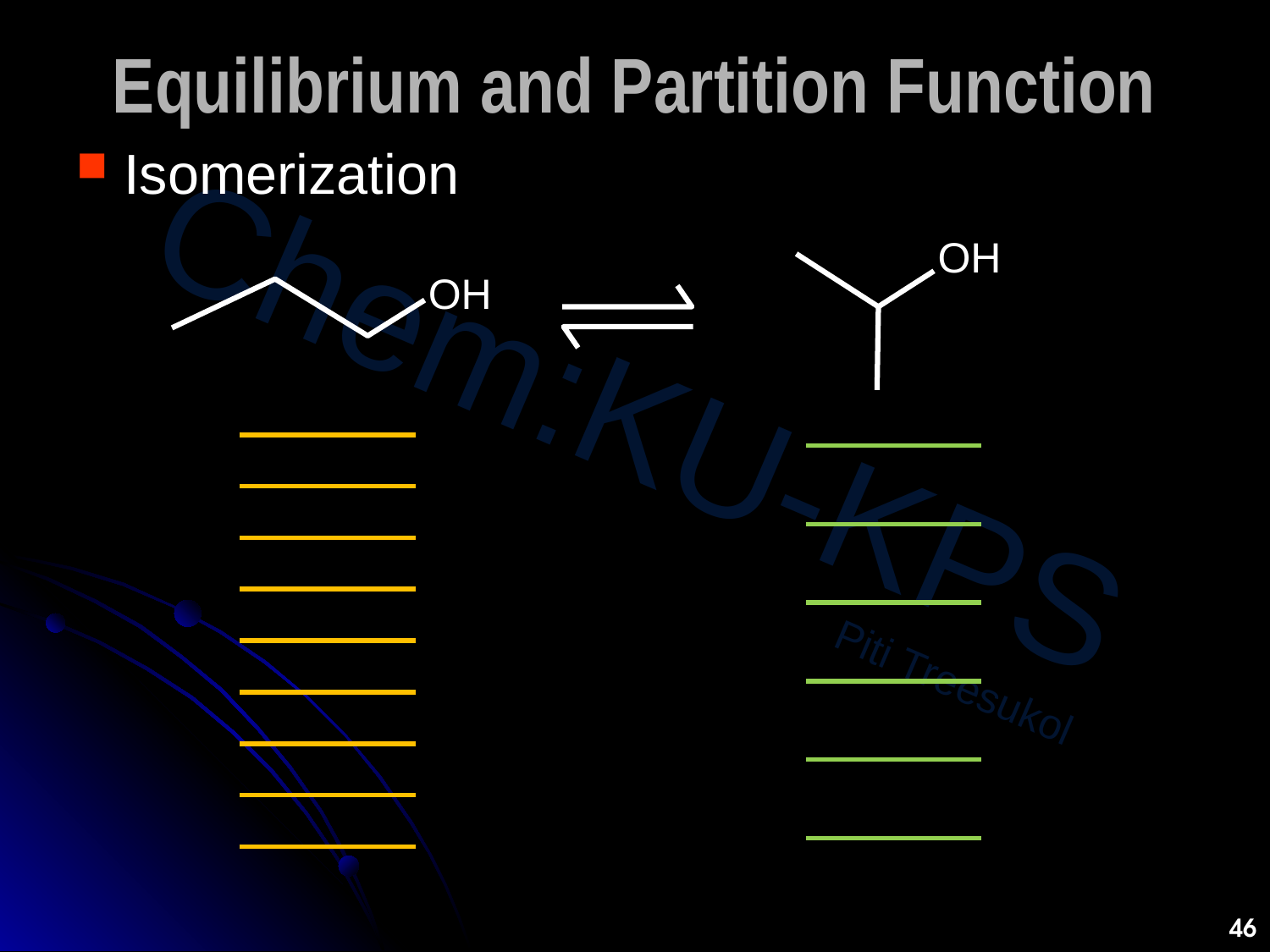

# Equilibrium and Partition Function
Isomerization
OH

OH

|  |
| --- |
|  |
|  |
|  |
|  |
|  |
|  |
|  |
|  |
| --- |
|  |
|  |
|  |
|  |
46